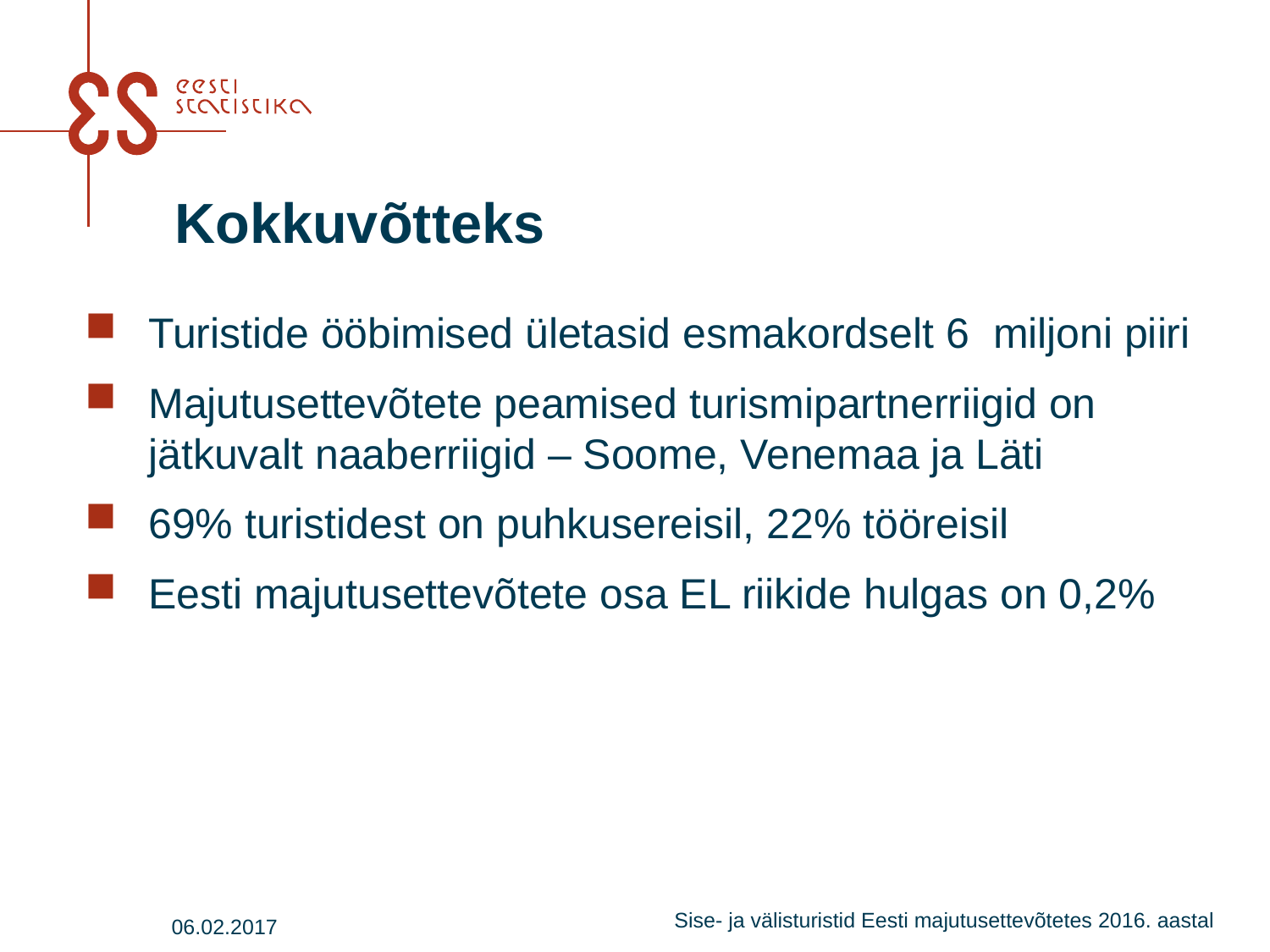

# Kokkuvõtteks
Turistide ööbimised ületasid esmakordselt 6  miljoni piiri
Majutusettevõtete peamised turismipartnerriigid on jätkuvalt naaberriigid – Soome, Venemaa ja Läti
69% turistidest on puhkusereisil, 22% tööreisil
Eesti majutusettevõtete osa EL riikide hulgas on 0,2%

06.02.2017
Sise- ja välisturistid Eesti majutusettevõtetes 2016. aastal